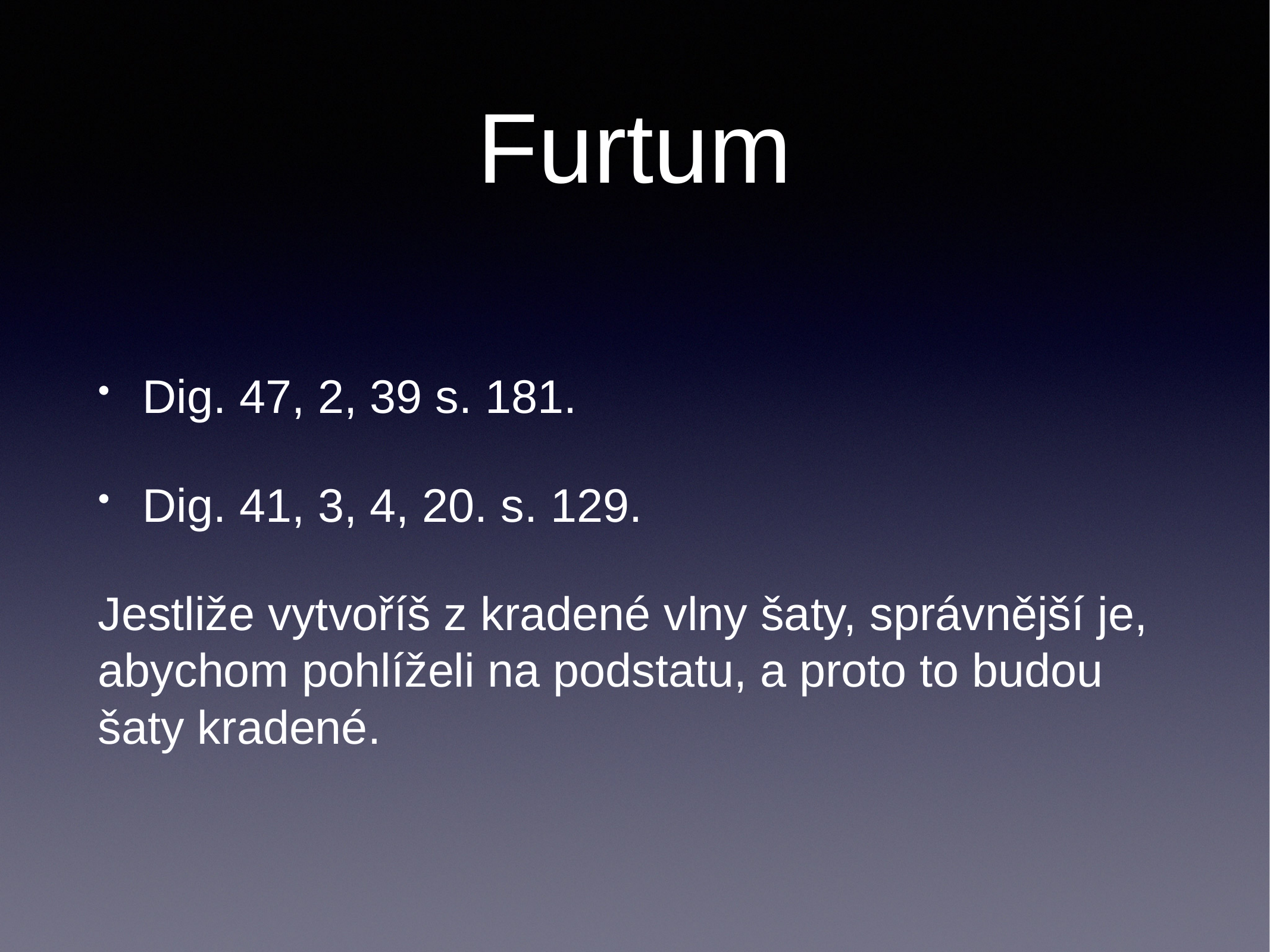

# Furtum
Dig. 47, 2, 39 s. 181.
Dig. 41, 3, 4, 20. s. 129.
Jestliže vytvoříš z kradené vlny šaty, správnější je, abychom pohlíželi na podstatu, a proto to budou šaty kradené.